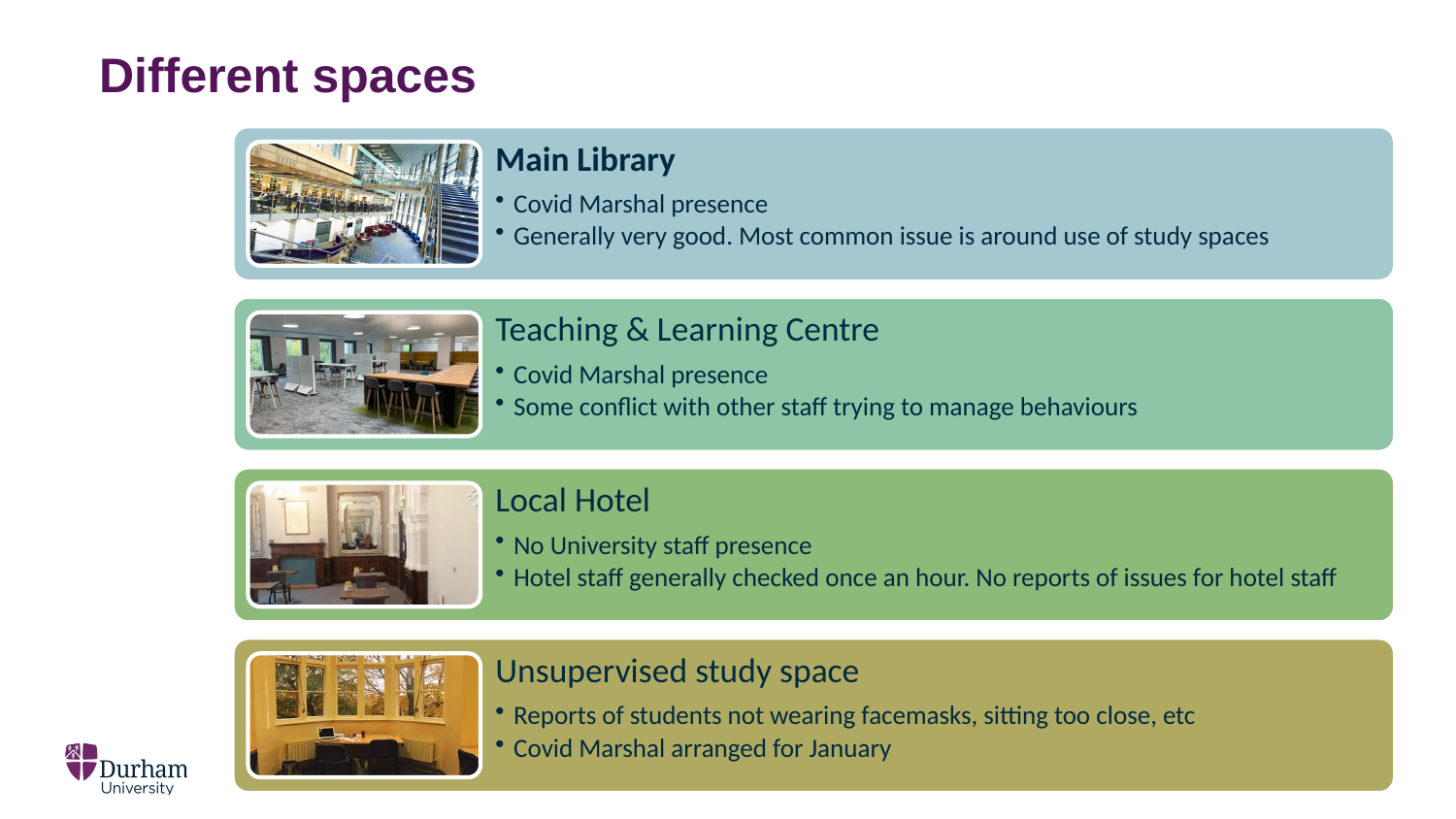

# Different spaces
Main Library
Covid Marshal presence
Generally very good. Most common issue is around use of study spaces
Teaching & Learning Centre
Covid Marshal presence
Some conflict with other staff trying to manage behaviours
Local Hotel
No University staff presence
Hotel staff generally checked once an hour. No reports of issues for hotel staff
Unsupervised study space
Reports of students not wearing facemasks, sitting too close, etc
Covid Marshal arranged for January